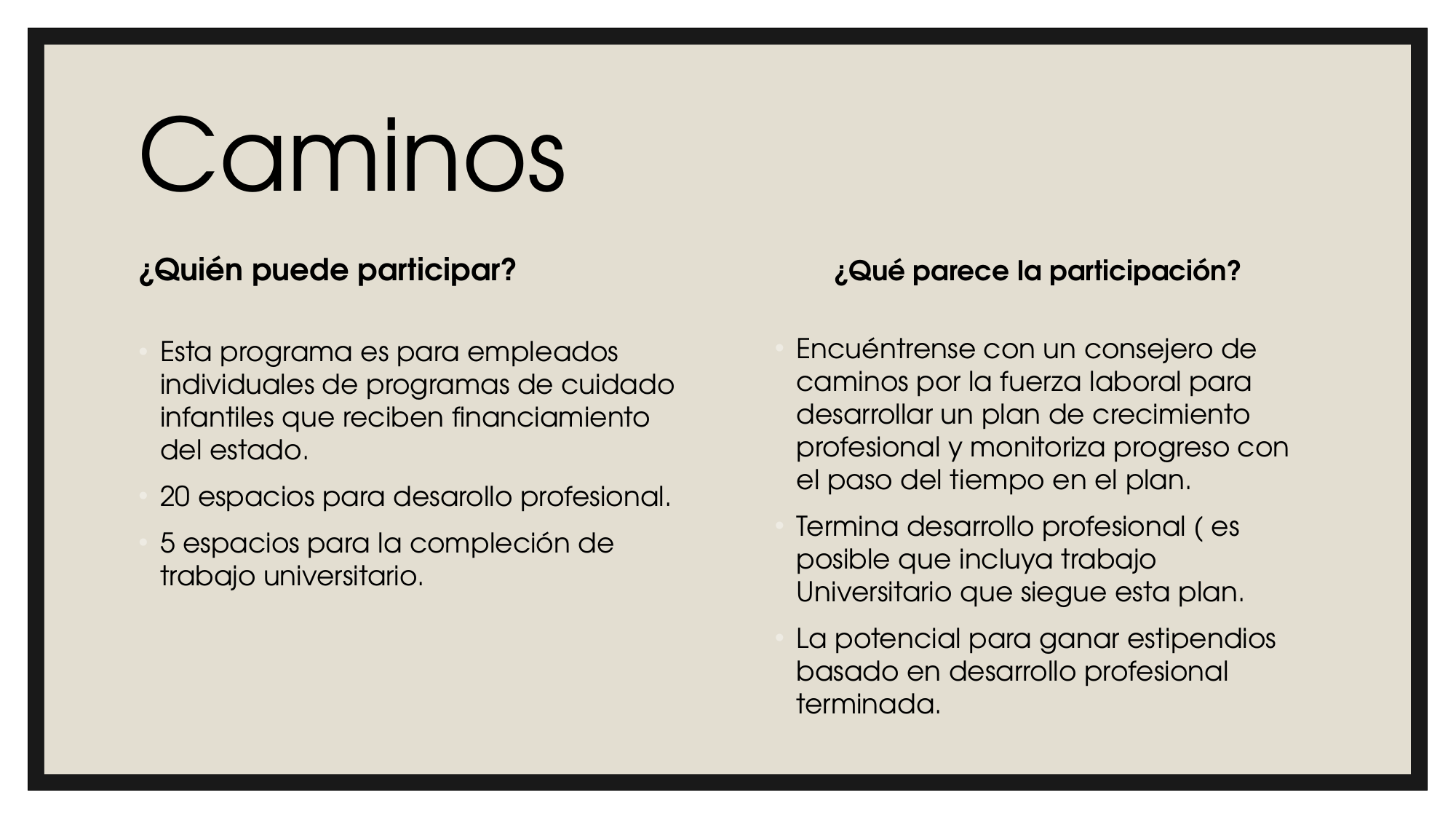

Caminos
¿Quién puede participar?
¿Qué parece la participación?
t does participation look like?
Encuéntrense con un consejero de caminos por la fuerza laboral para desarrollar un plan de crecimiento profesional y monitoriza progreso con el paso del tiempo en el plan.
Termina desarrollo profesional ( es posible que incluya trabajo Universitario que siegue esta plan.
La potencial para ganar estipendios basado en desarrollo profesional terminada.
Esta programa es para empleados individuales de programas de cuidado infantiles que reciben financiamiento del estado.
20 espacios para desarollo profesional.
5 espacios para la compleción de trabajo universitario.